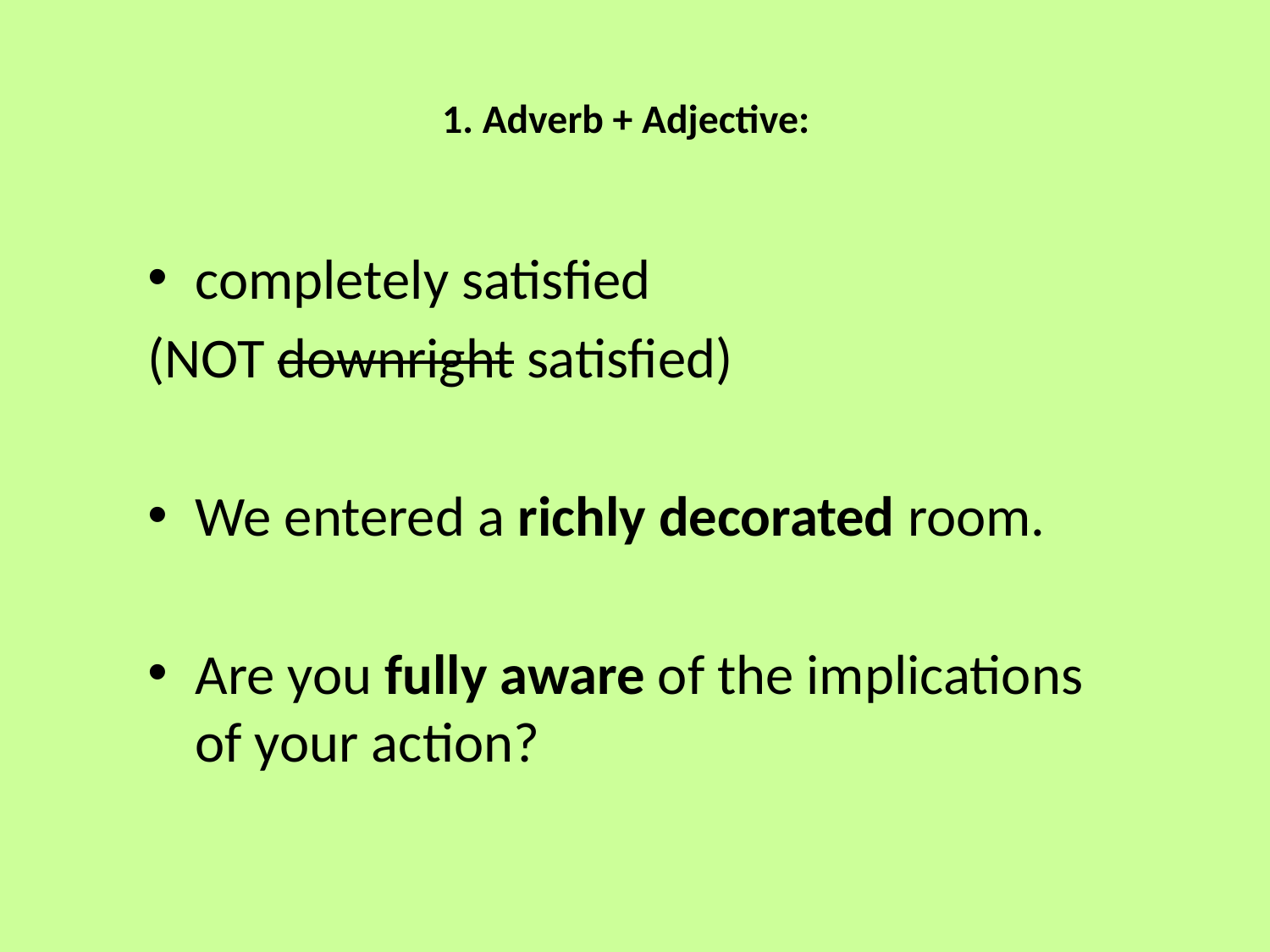

# 1. Adverb + Adjective:
completely satisfied
(NOT downright satisfied)

We entered a richly decorated room.

Are you fully aware of the implications of your action?